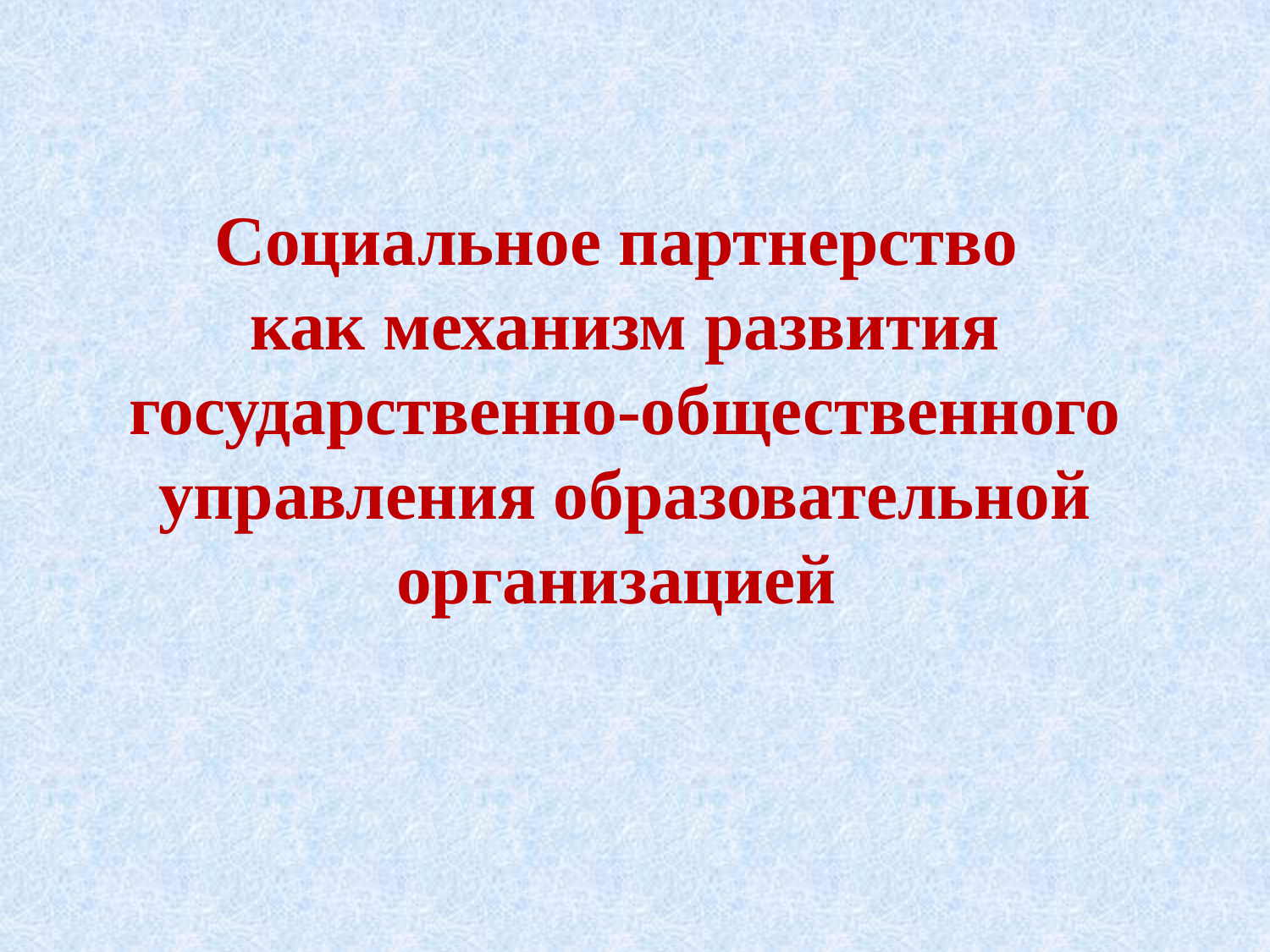

Социальное партнерство
как механизм развития государственно-общественного управления образовательной организацией